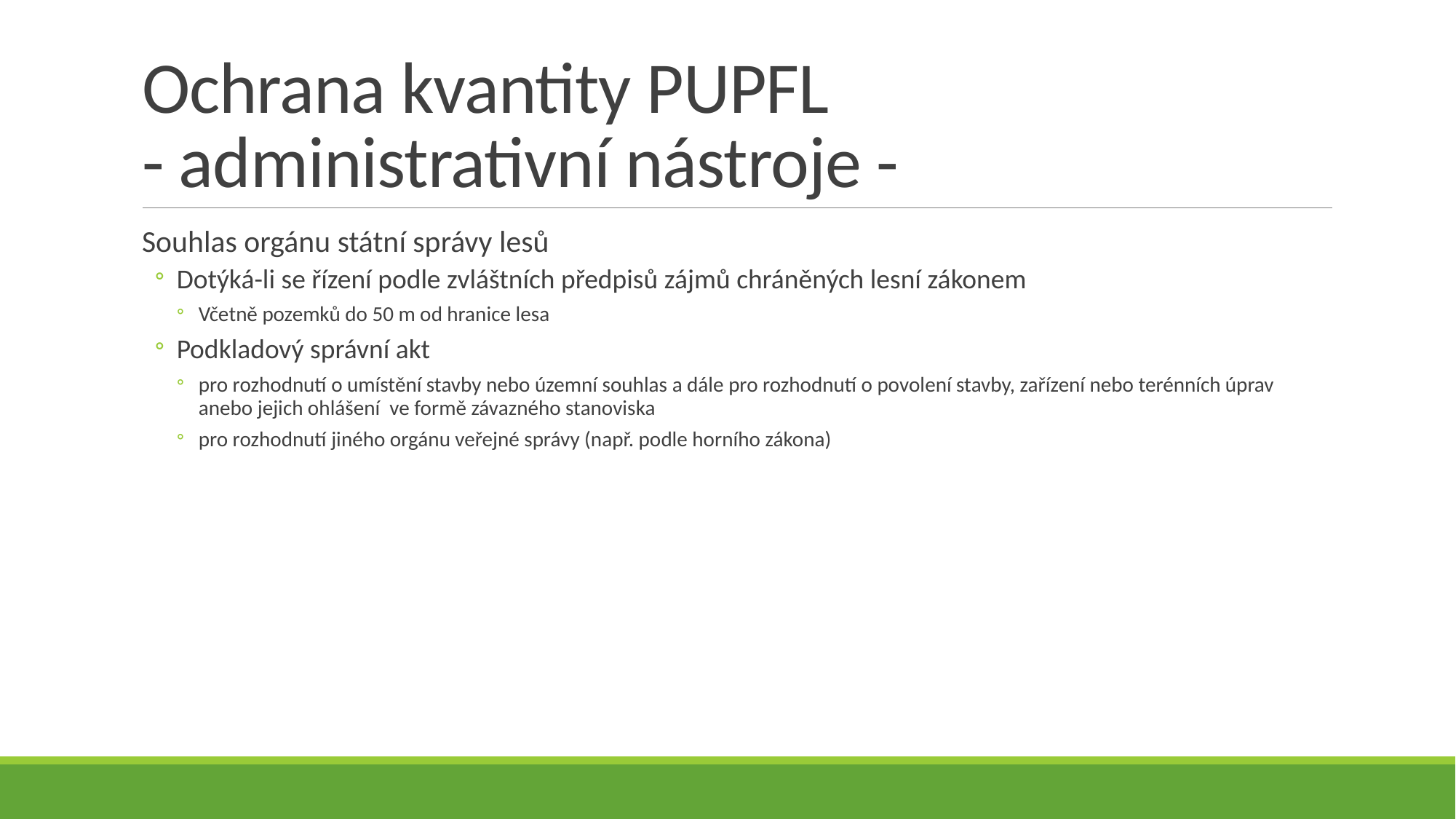

# Ochrana kvantity PUPFL - administrativní nástroje -
Souhlas orgánu státní správy lesů
Dotýká-li se řízení podle zvláštních předpisů zájmů chráněných lesní zákonem
Včetně pozemků do 50 m od hranice lesa
Podkladový správní akt
pro rozhodnutí o umístění stavby nebo územní souhlas a dále pro rozhodnutí o povolení stavby, zařízení nebo terénních úprav anebo jejich ohlášení  ve formě závazného stanoviska
pro rozhodnutí jiného orgánu veřejné správy (např. podle horního zákona)